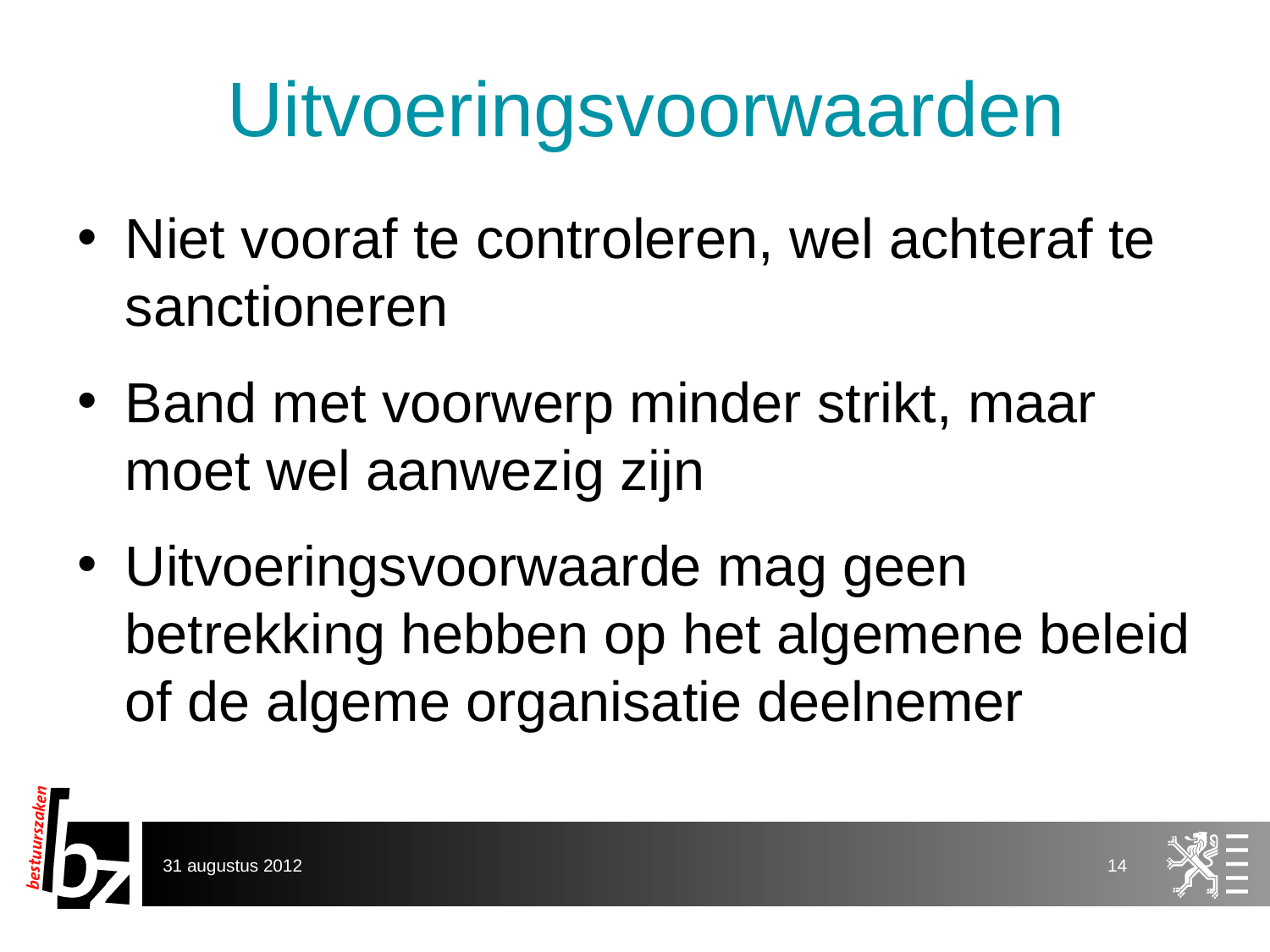

# Uitvoeringsvoorwaarden
Niet vooraf te controleren, wel achteraf te sanctioneren
Band met voorwerp minder strikt, maar moet wel aanwezig zijn
Uitvoeringsvoorwaarde mag geen betrekking hebben op het algemene beleid of de algeme organisatie deelnemer
31 augustus 2012
14